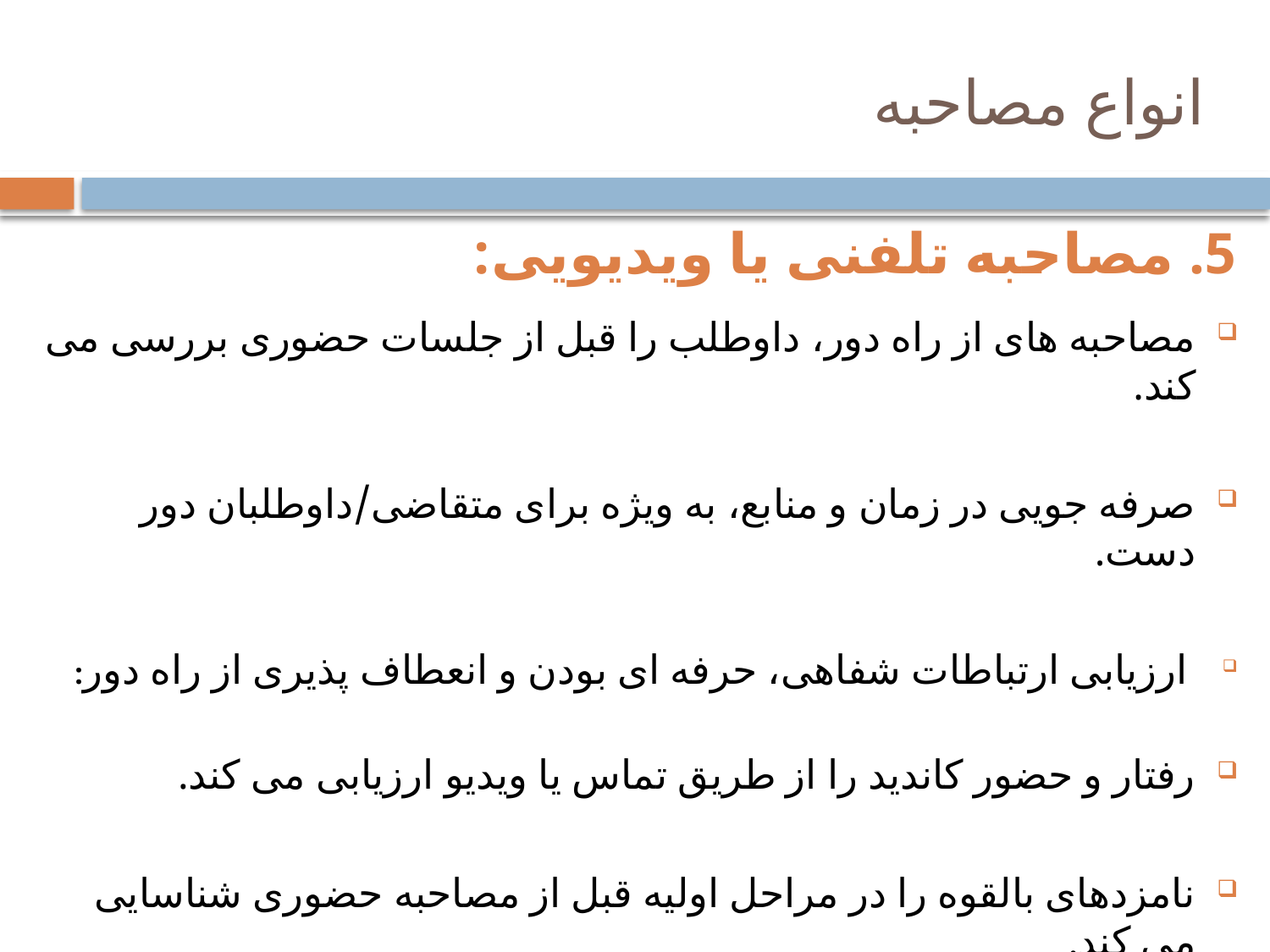

# انواع مصاحبه
5. مصاحبه تلفنی یا ویدیویی:

مصاحبه های از راه دور، داوطلب را قبل از جلسات حضوری بررسی می کند.

صرفه جویی در زمان و منابع، به ویژه برای متقاضی/داوطلبان دور دست.

 ارزیابی ارتباطات شفاهی، حرفه ای بودن و انعطاف پذیری از راه دور:

رفتار و حضور کاندید را از طریق تماس یا ویدیو ارزیابی می کند.

نامزدهای بالقوه را در مراحل اولیه قبل از مصاحبه حضوری شناسایی می کند.